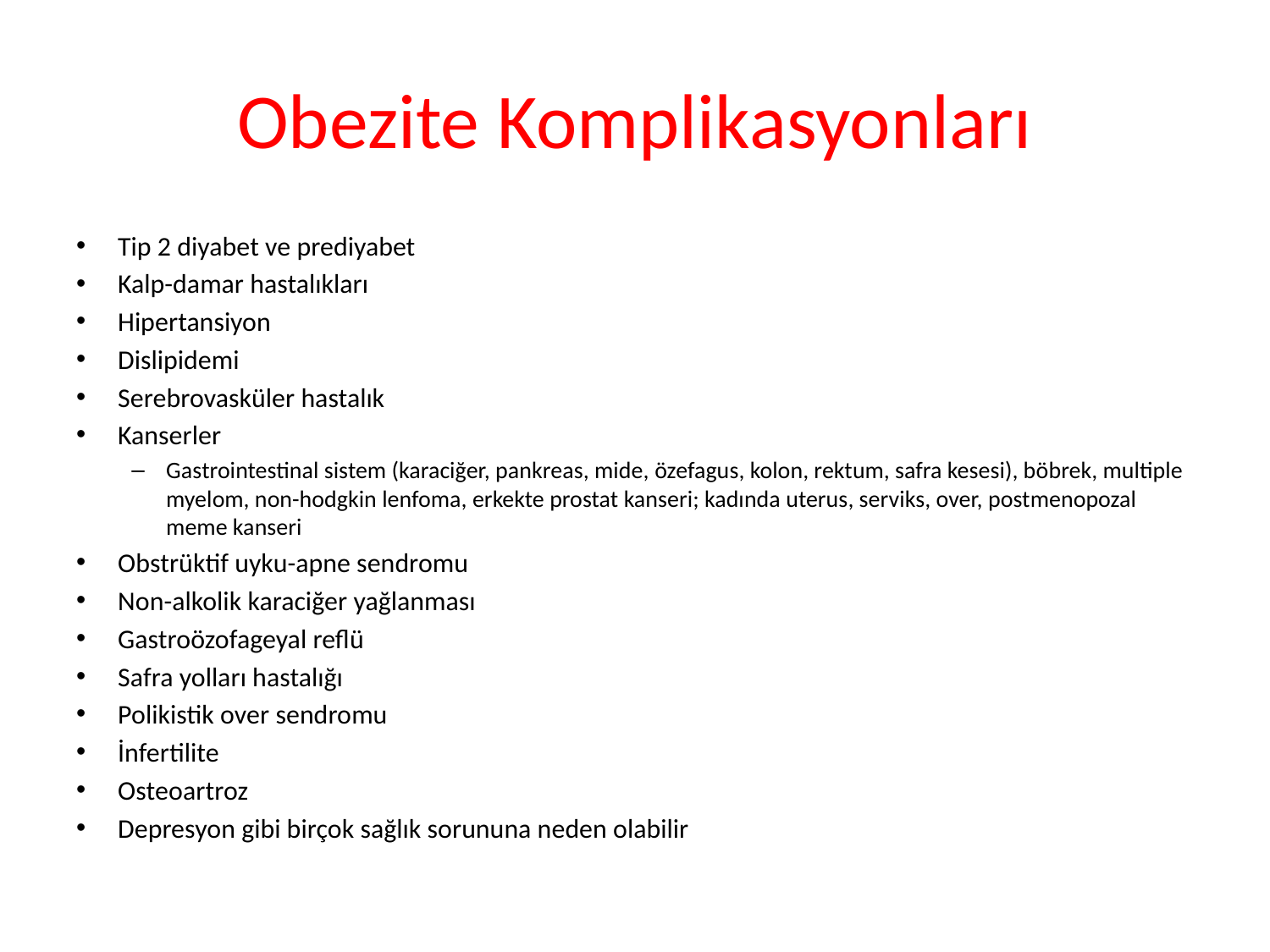

# Obezite Komplikasyonları
Tip 2 diyabet ve prediyabet
Kalp-damar hastalıkları
Hipertansiyon
Dislipidemi
Serebrovasküler hastalık
Kanserler
Gastrointestinal sistem (karaciğer, pankreas, mide, özefagus, kolon, rektum, safra kesesi), böbrek, multiple myelom, non-hodgkin lenfoma, erkekte prostat kanseri; kadında uterus, serviks, over, postmenopozal meme kanseri
Obstrüktif uyku-apne sendromu
Non-alkolik karaciğer yağlanması
Gastroözofageyal reflü
Safra yolları hastalığı
Polikistik over sendromu
İnfertilite
Osteoartroz
Depresyon gibi birçok sağlık sorununa neden olabilir